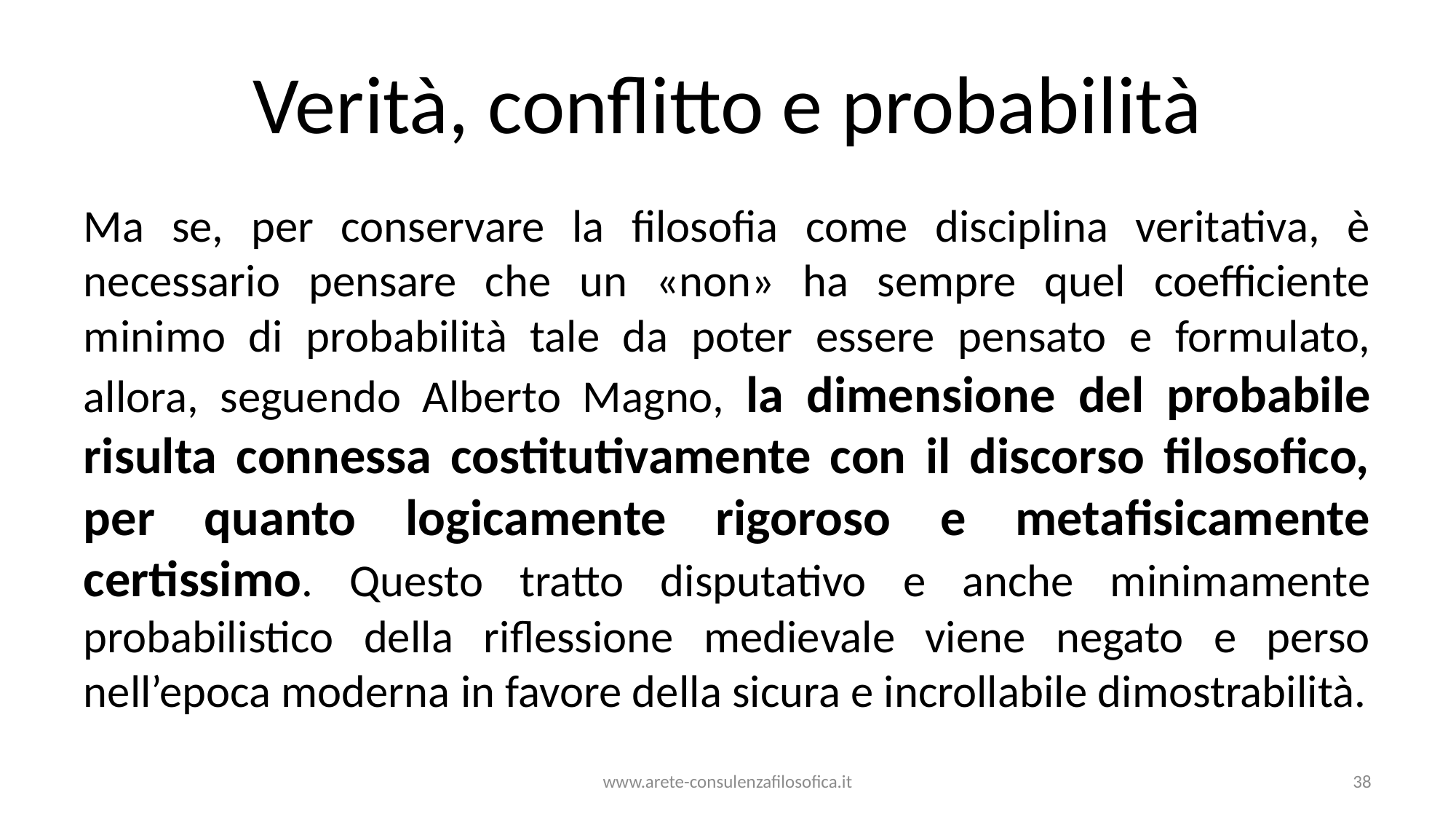

# Verità, conflitto e probabilità
Ma se, per conservare la filosofia come disciplina veritativa, è necessario pensare che un «non» ha sempre quel coefficiente minimo di probabilità tale da poter essere pensato e formulato, allora, seguendo Alberto Magno, la dimensione del probabile risulta connessa costitutivamente con il discorso filosofico, per quanto logicamente rigoroso e metafisicamente certissimo. Questo tratto disputativo e anche minimamente probabilistico della riflessione medievale viene negato e perso nell’epoca moderna in favore della sicura e incrollabile dimostrabilità.

www.arete-consulenzafilosofica.it
38